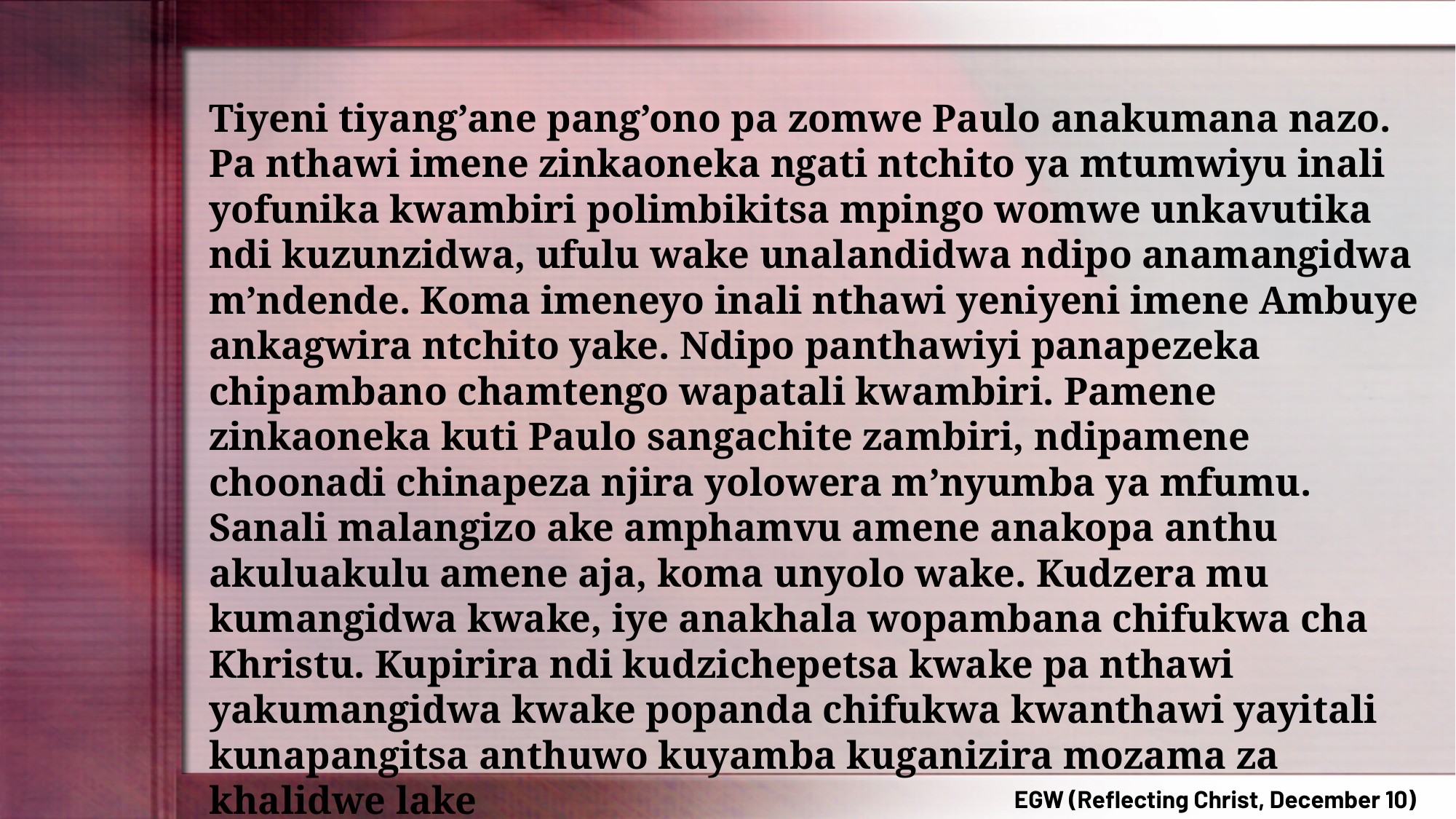

Tiyeni tiyang’ane pang’ono pa zomwe Paulo anakumana nazo. Pa nthawi imene zinkaoneka ngati ntchito ya mtumwiyu inali yofunika kwambiri polimbikitsa mpingo womwe unkavutika ndi kuzunzidwa, ufulu wake unalandidwa ndipo anamangidwa m’ndende. Koma imeneyo inali nthawi yeniyeni imene Ambuye ankagwira ntchito yake. Ndipo panthawiyi panapezeka chipambano chamtengo wapatali kwambiri. Pamene zinkaoneka kuti Paulo sangachite zambiri, ndipamene choonadi chinapeza njira yolowera m’nyumba ya mfumu. Sanali malangizo ake amphamvu amene anakopa anthu akuluakulu amene aja, koma unyolo wake. Kudzera mu kumangidwa kwake, iye anakhala wopambana chifukwa cha Khristu. Kupirira ndi kudzichepetsa kwake pa nthawi yakumangidwa kwake popanda chifukwa kwanthawi yayitali kunapangitsa anthuwo kuyamba kuganizira mozama za khalidwe lake
EGW (Reflecting Christ, December 10)